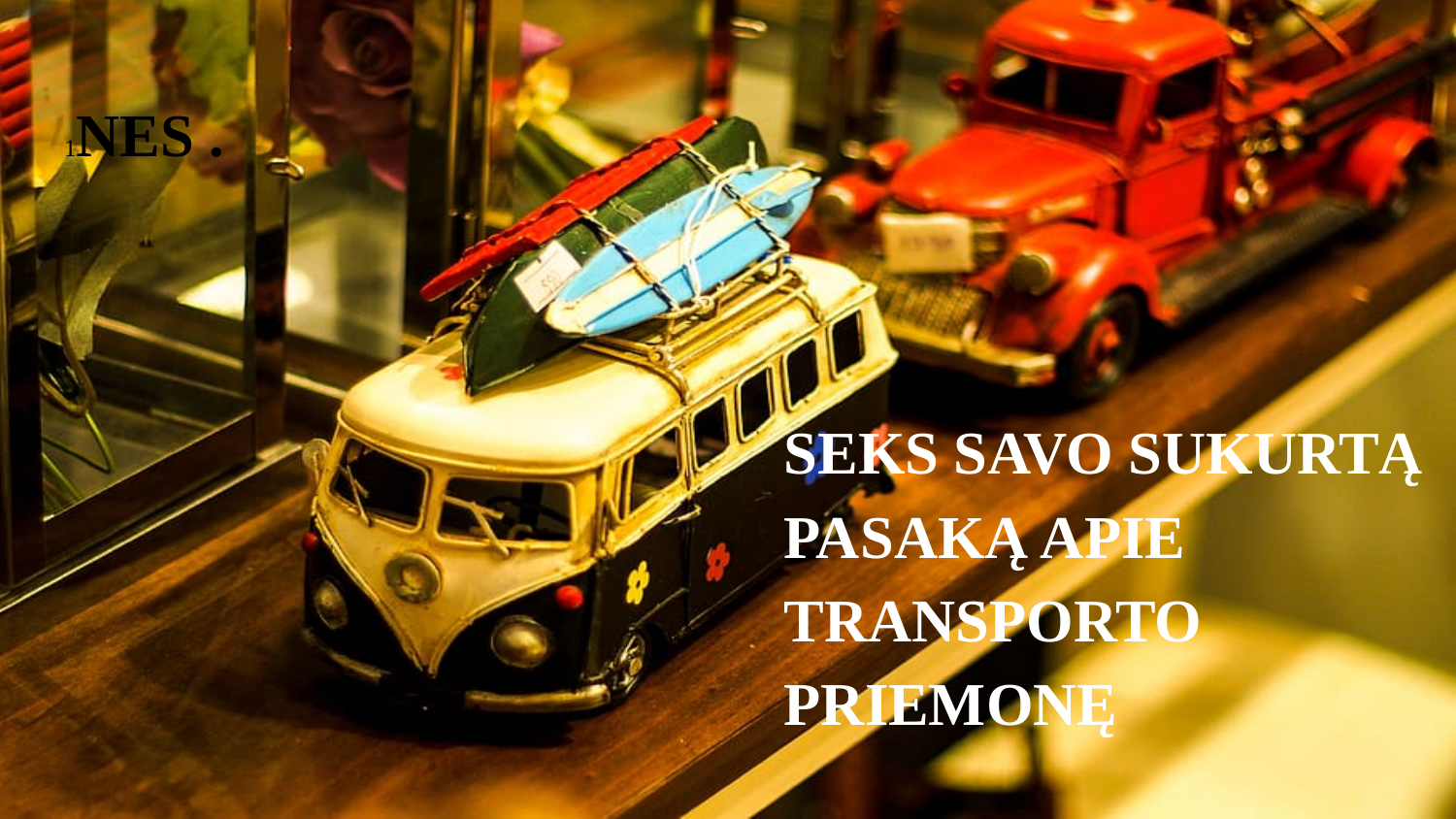

# 1NES .

SEKS SAVO SUKURTĄ PASAKĄ APIE TRANSPORTO PRIEMONĘ